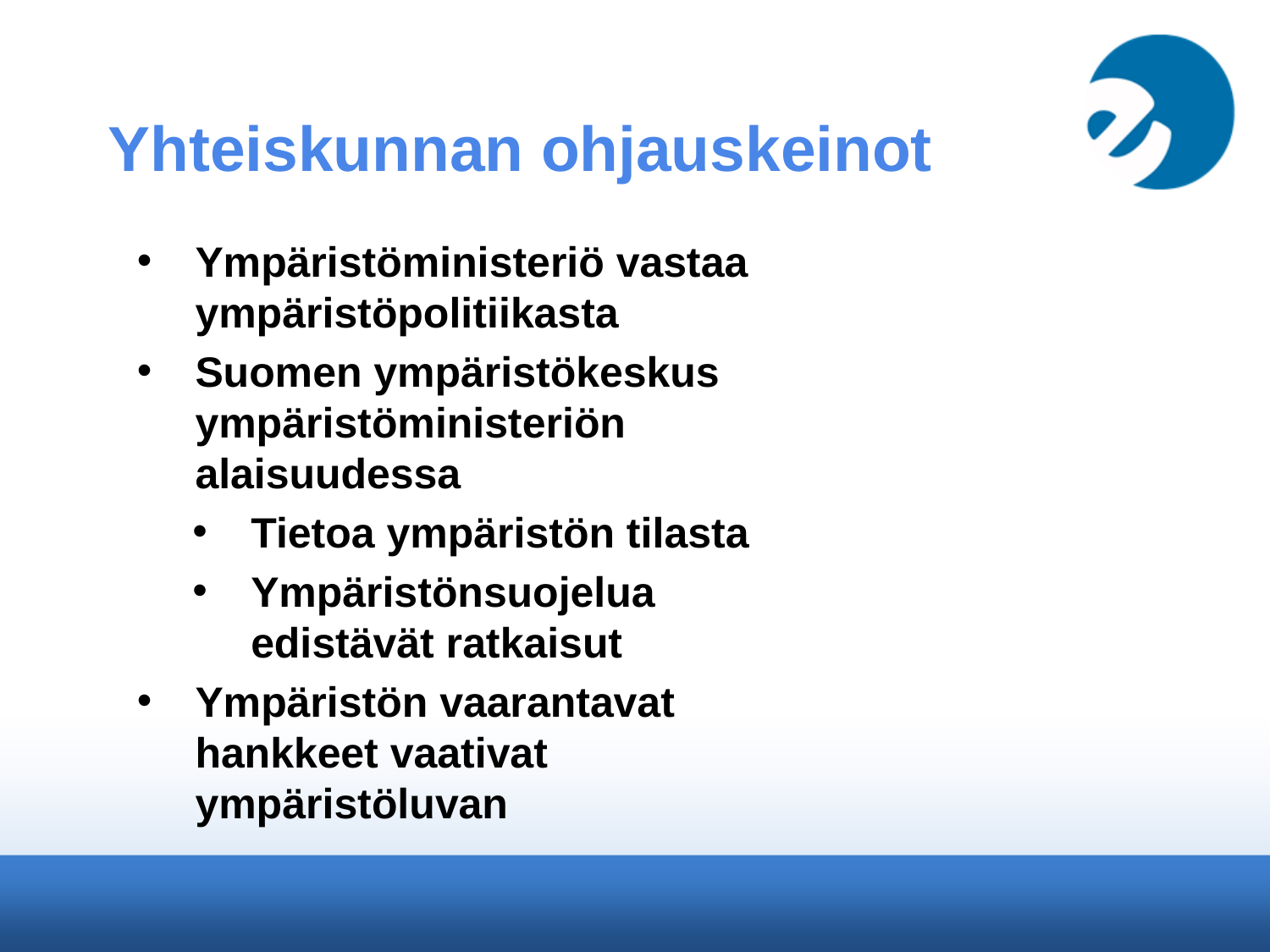

# Yhteiskunnan ohjauskeinot
Ympäristöministeriö vastaa ympäristöpolitiikasta
Suomen ympäristökeskus ympäristöministeriön alaisuudessa
Tietoa ympäristön tilasta
Ympäristönsuojelua edistävät ratkaisut
Ympäristön vaarantavat hankkeet vaativat ympäristöluvan